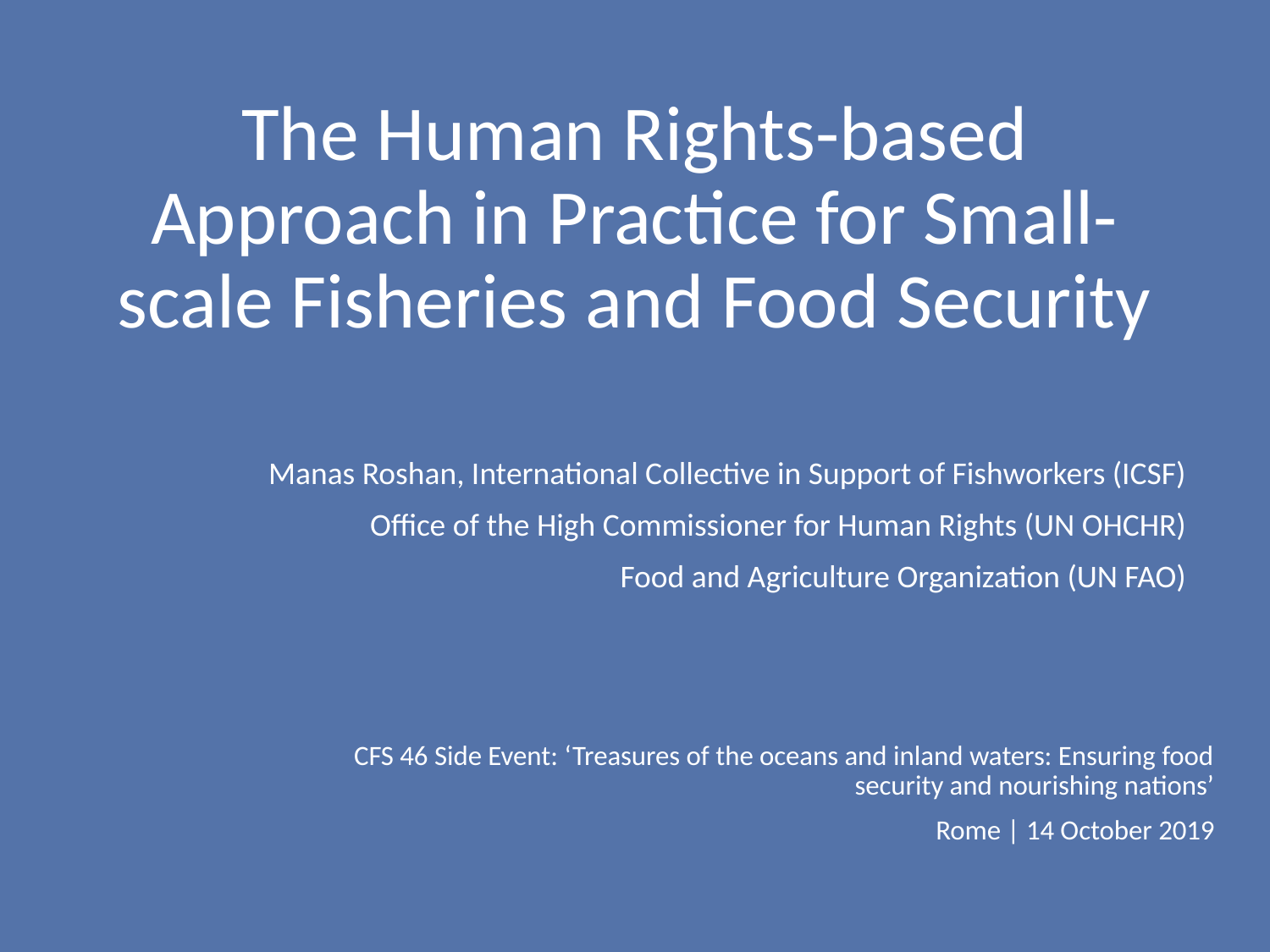

# The Human Rights-based Approach in Practice for Small-scale Fisheries and Food Security
Manas Roshan, International Collective in Support of Fishworkers (ICSF)
Office of the High Commissioner for Human Rights (UN OHCHR)
Food and Agriculture Organization (UN FAO)

CFS 46 Side Event: ‘Treasures of the oceans and inland waters: Ensuring food security and nourishing nations’
Rome | 14 October 2019